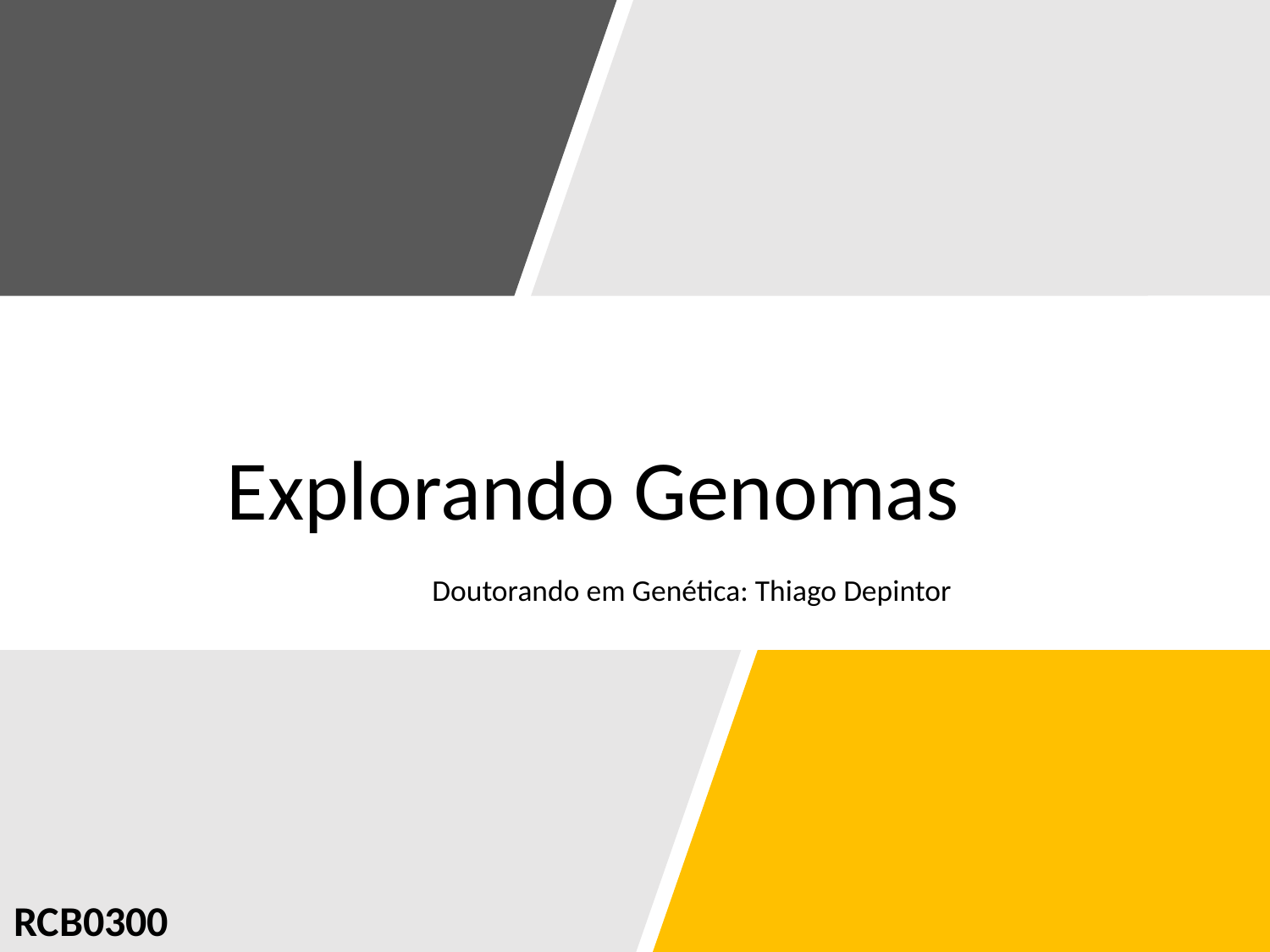

Explorando Genomas
Doutorando em Genética: Thiago Depintor

RCB0300